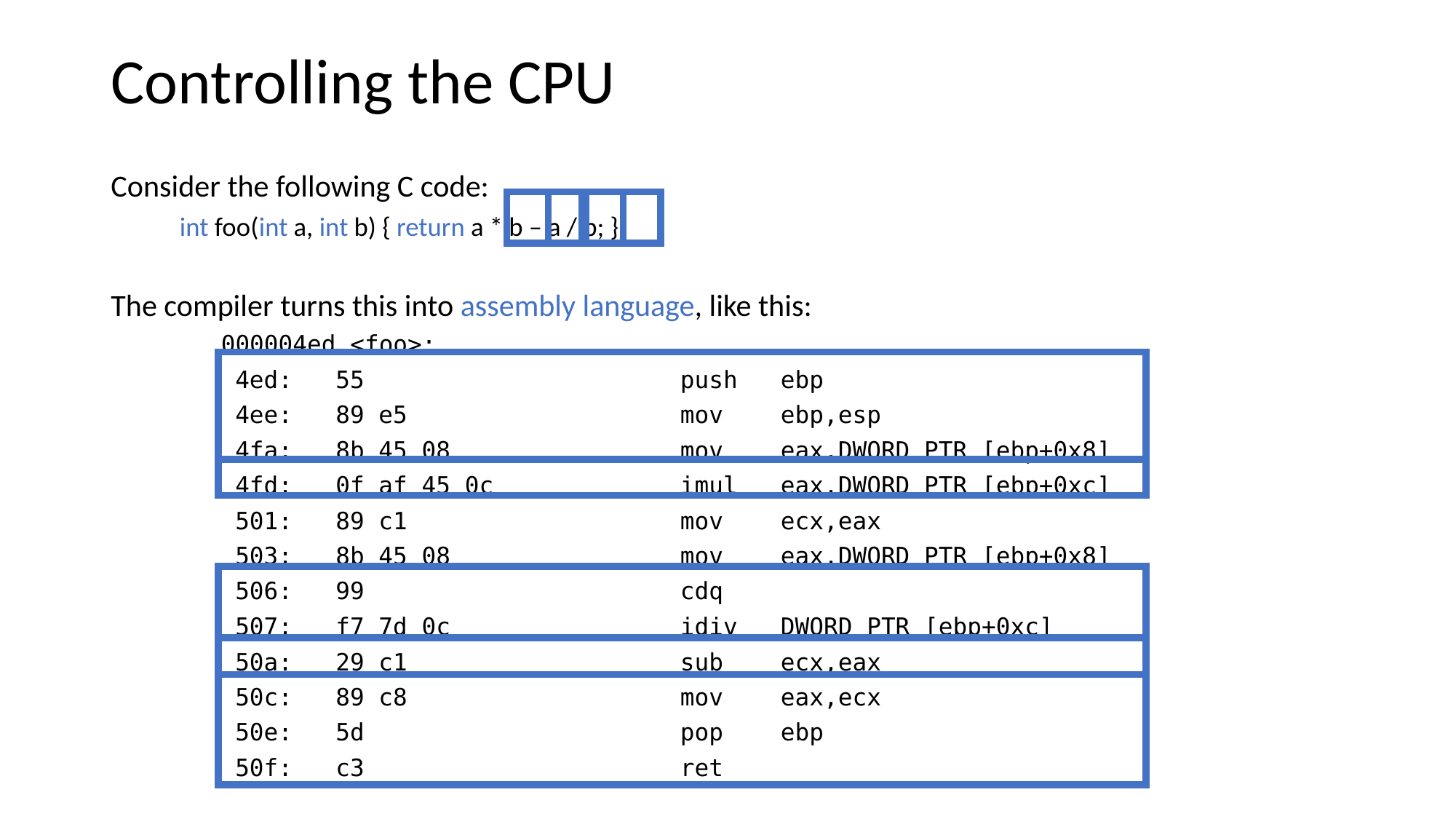

# Controlling the CPU
Consider the following C code:
	int foo(int a, int b) { return a * b – a / b; }

The compiler turns this into assembly language, like this:
000004ed <foo>:
 4ed:   55                      push   ebp
 4ee:   89 e5                   mov    ebp,esp
 4fa:   8b 45 08                mov    eax,DWORD PTR [ebp+0x8]
 4fd:   0f af 45 0c             imul   eax,DWORD PTR [ebp+0xc]
 501:   89 c1                   mov    ecx,eax
 503:   8b 45 08                mov    eax,DWORD PTR [ebp+0x8]
 506:   99                      cdq
 507:   f7 7d 0c                idiv   DWORD PTR [ebp+0xc]
 50a:   29 c1                   sub    ecx,eax
 50c:   89 c8                   mov    eax,ecx
 50e:   5d                      pop    ebp
 50f:   c3                      ret